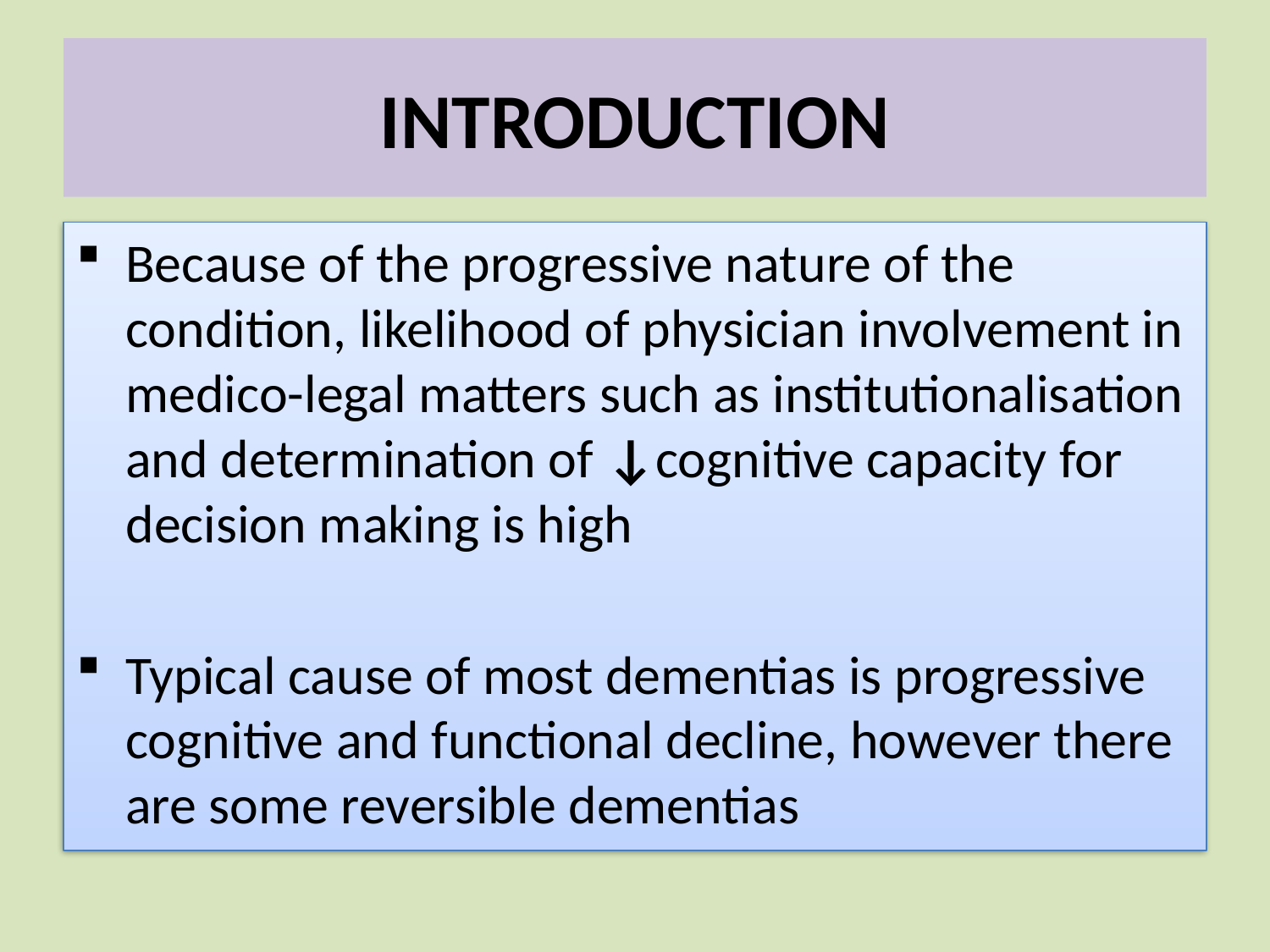

# INTRODUCTION
Because of the progressive nature of the condition, likelihood of physician involvement in medico-legal matters such as institutionalisation and determination of ↓cognitive capacity for decision making is high

Typical cause of most dementias is progressive cognitive and functional decline, however there are some reversible dementias